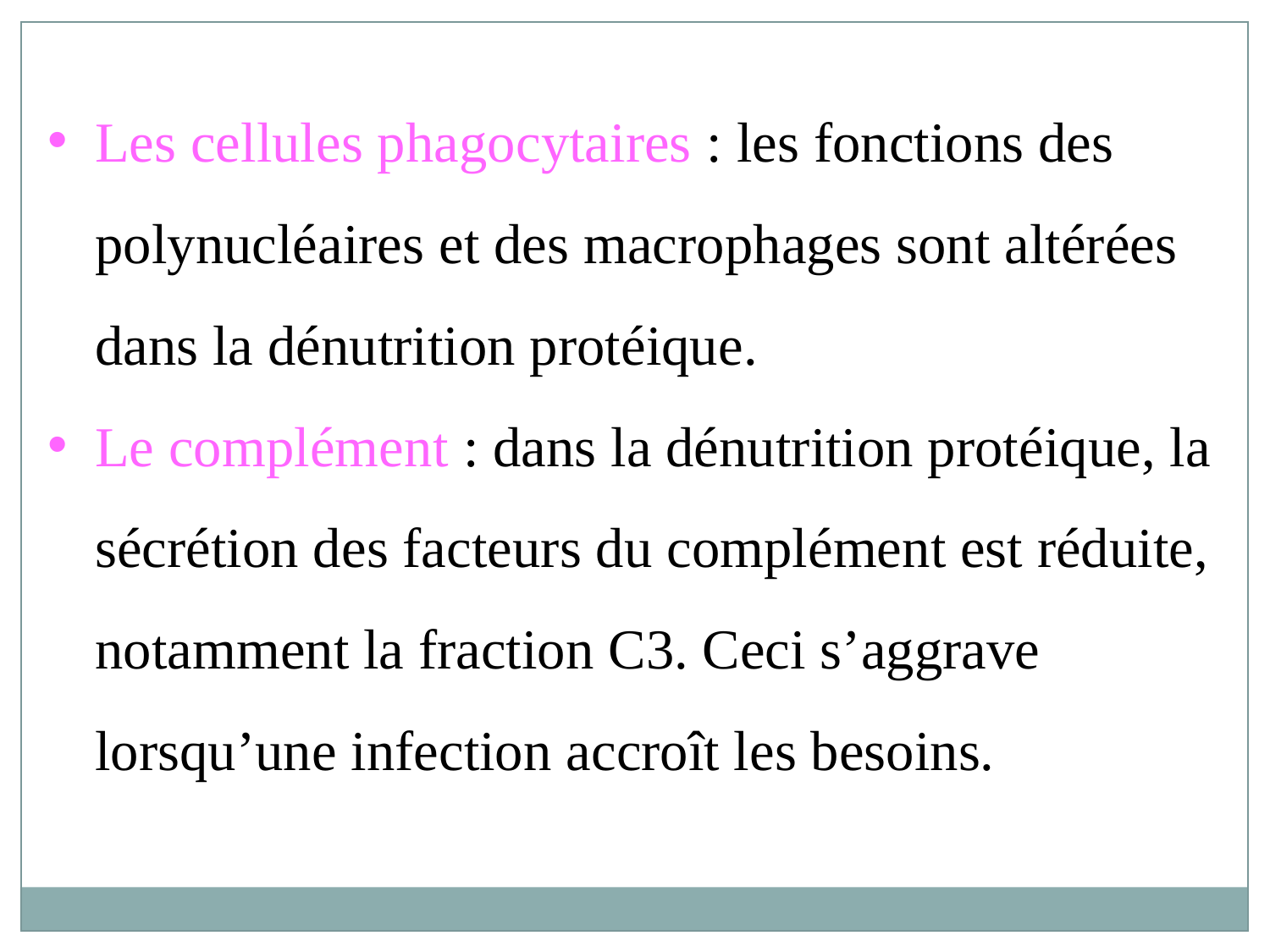

Les cellules phagocytaires : les fonctions des polynucléaires et des macrophages sont altérées dans la dénutrition protéique.
Le complément : dans la dénutrition protéique, la sécrétion des facteurs du complément est réduite, notamment la fraction C3. Ceci s’aggrave lorsqu’une infection accroît les besoins.